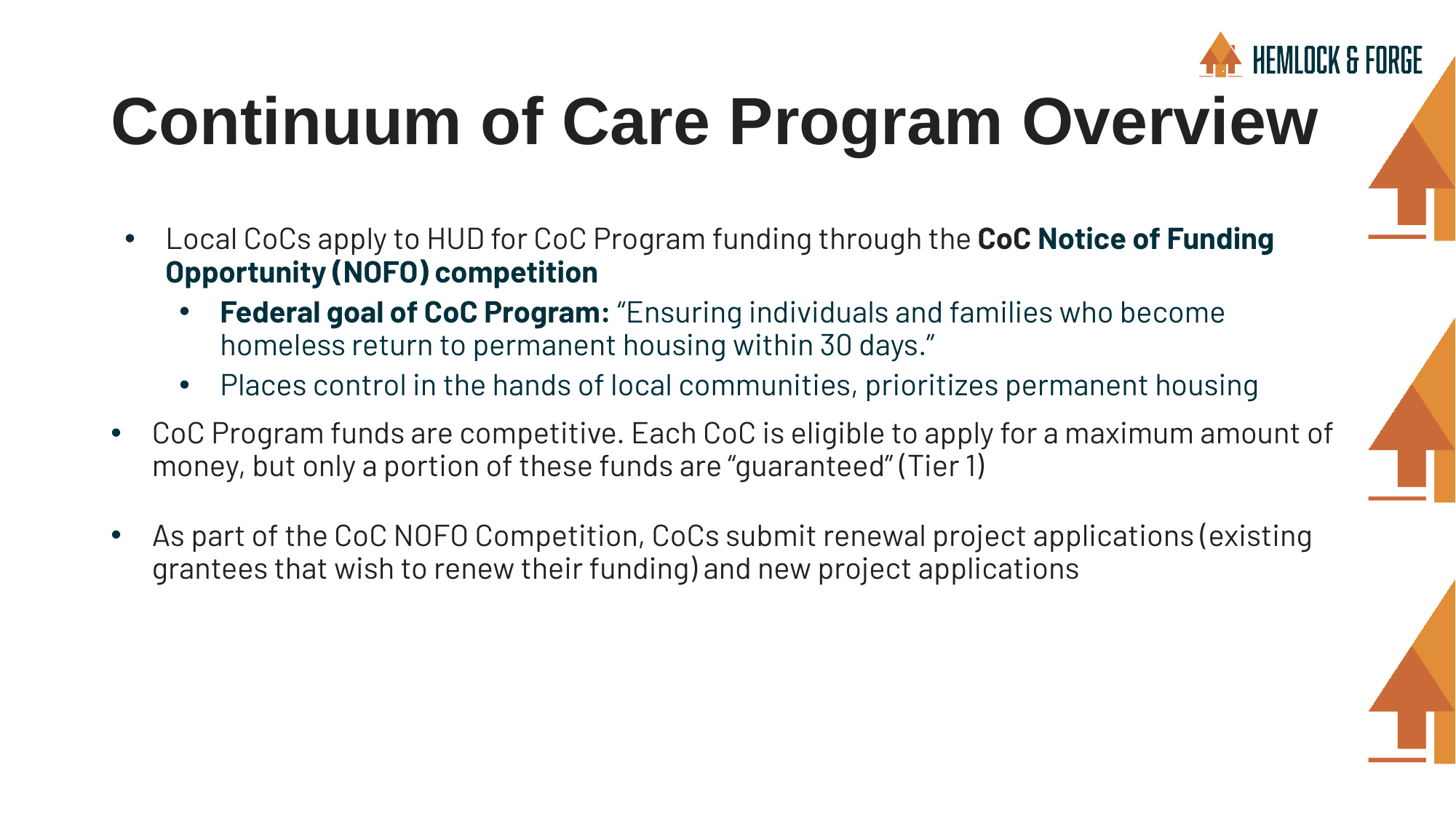

# Continuum of Care Program Overview
Local CoCs apply to HUD for CoC Program funding through the CoC Notice of Funding Opportunity (NOFO) competition
Federal goal of CoC Program: “Ensuring individuals and families who become homeless return to permanent housing within 30 days.”
Places control in the hands of local communities, prioritizes permanent housing
CoC Program funds are competitive. Each CoC is eligible to apply for a maximum amount of money, but only a portion of these funds are “guaranteed” (Tier 1)
As part of the CoC NOFO Competition, CoCs submit renewal project applications (existing grantees that wish to renew their funding) and new project applications